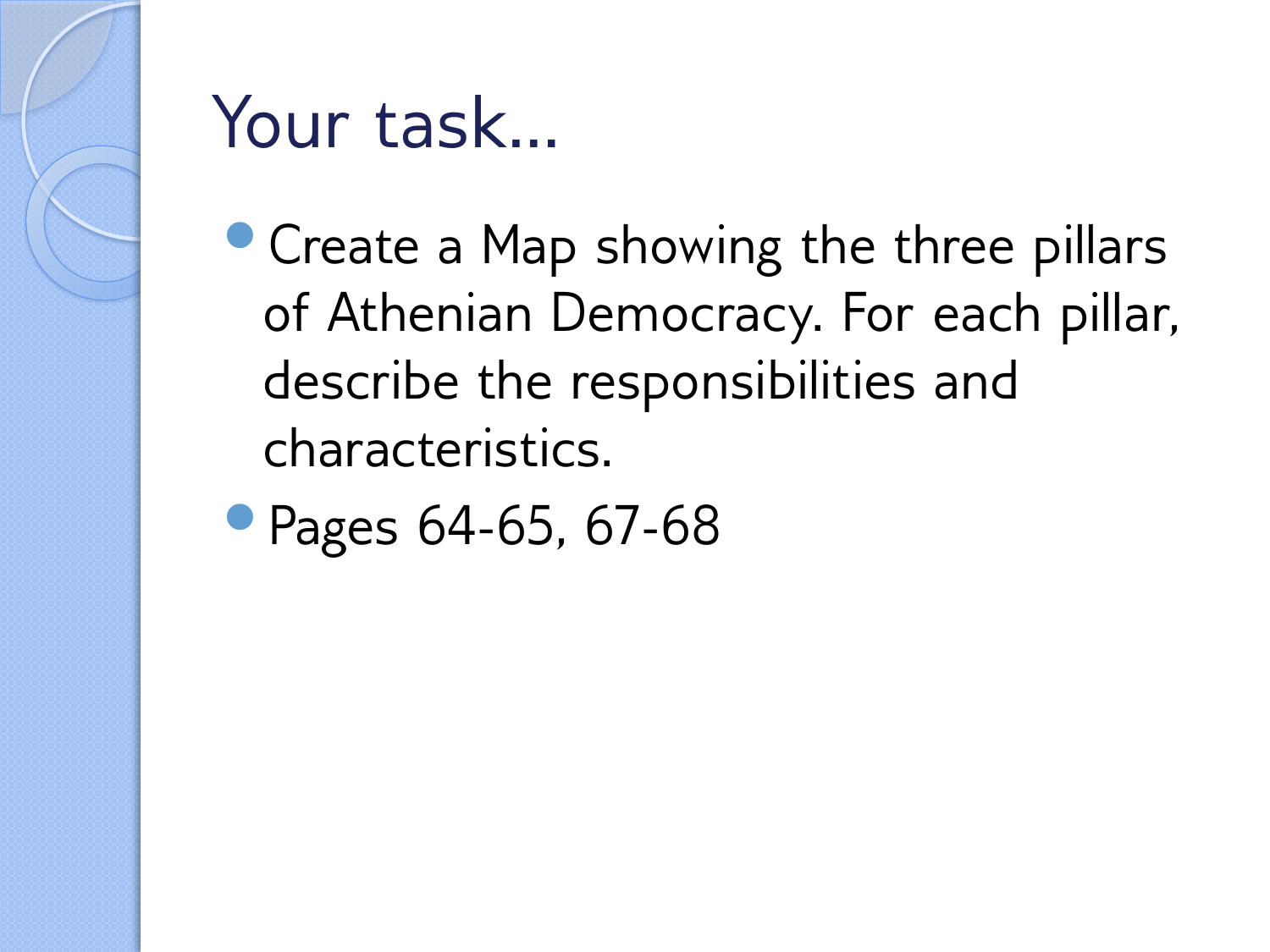

# Your task…
Create a Map showing the three pillars of Athenian Democracy. For each pillar, describe the responsibilities and characteristics.
Pages 64-65, 67-68